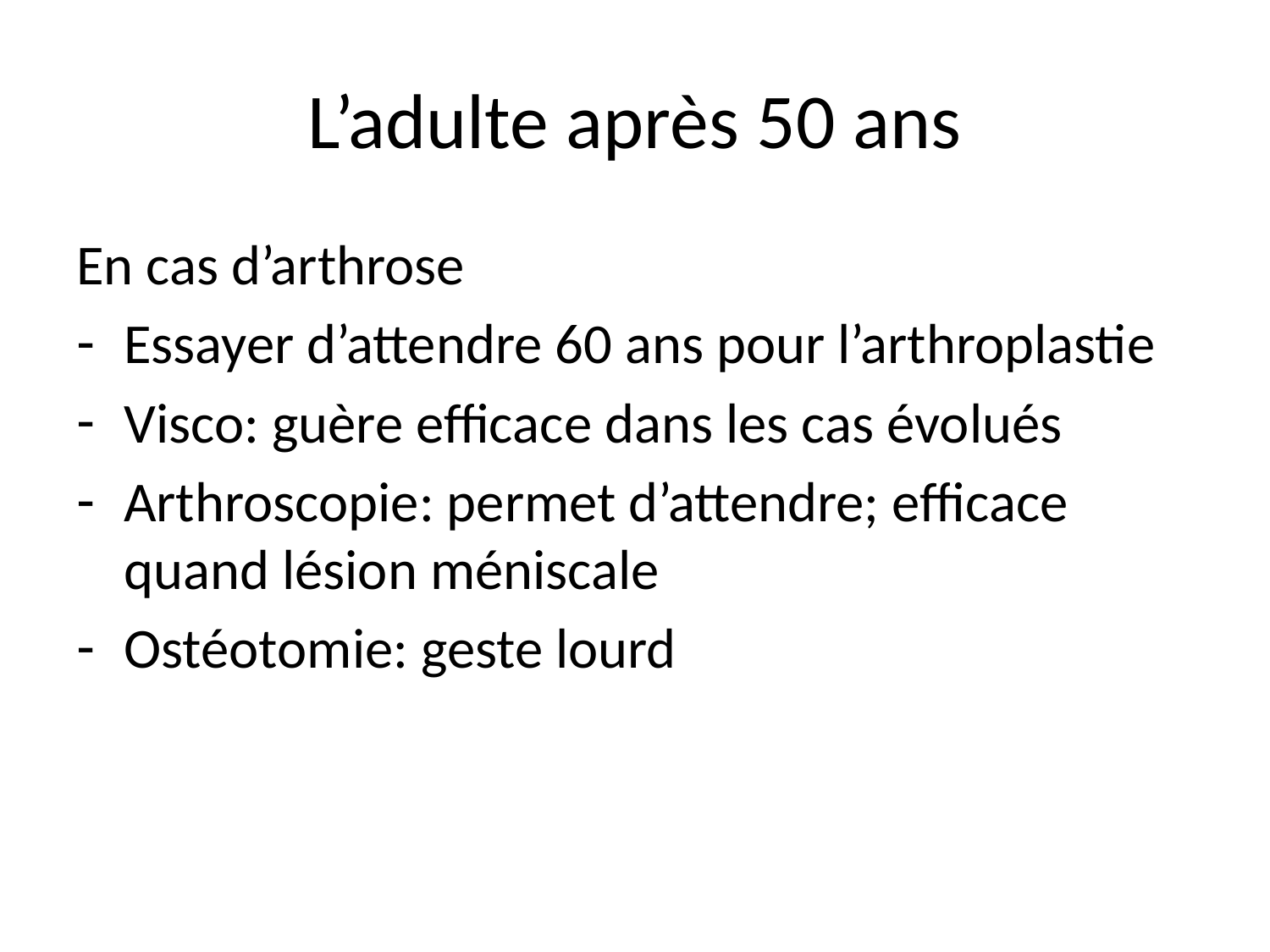

# L’adulte après 50 ans
En cas d’arthrose
Essayer d’attendre 60 ans pour l’arthroplastie
Visco: guère efficace dans les cas évolués
Arthroscopie: permet d’attendre; efficace quand lésion méniscale
Ostéotomie: geste lourd